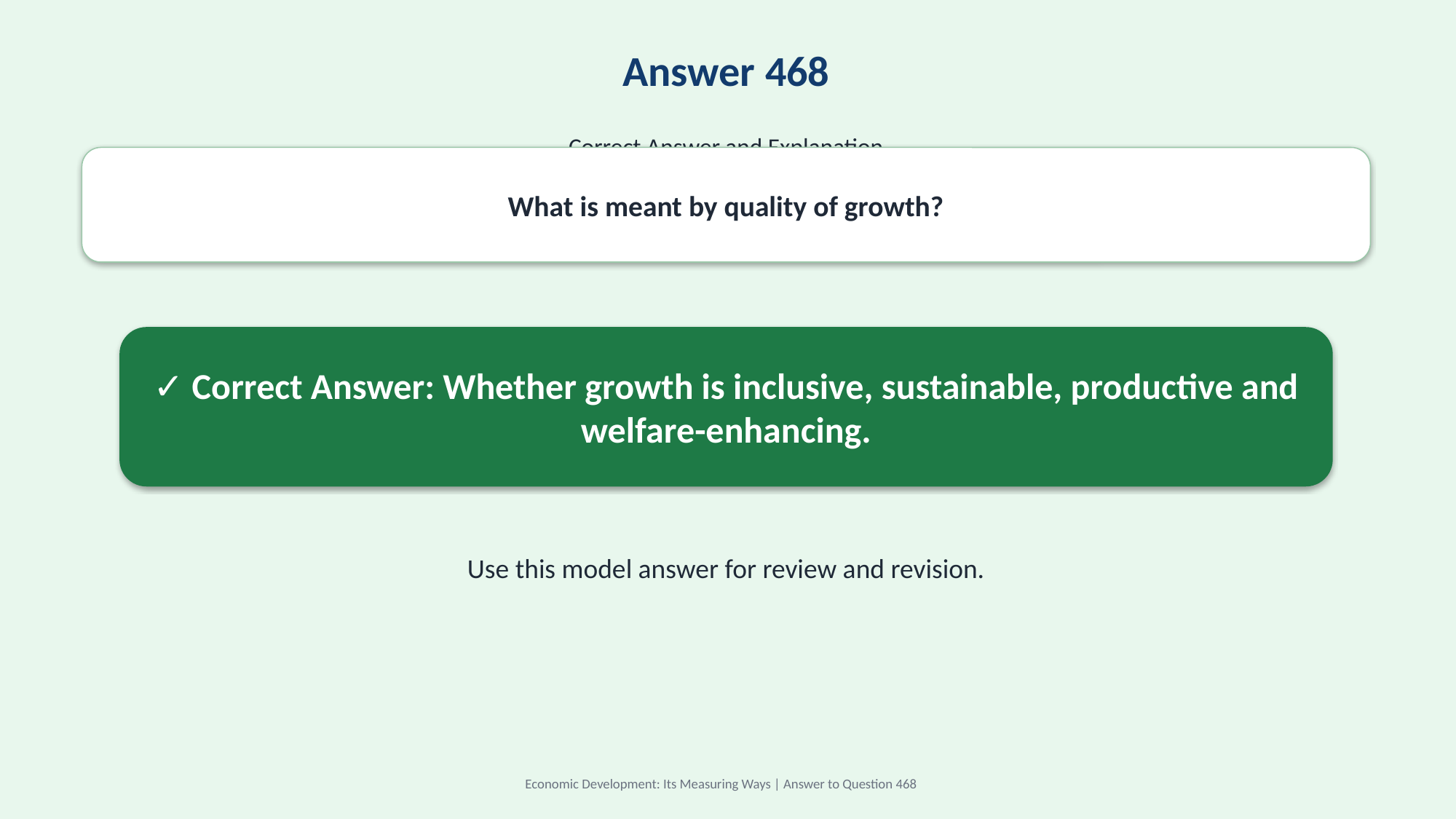

Answer 468
Correct Answer and Explanation
What is meant by quality of growth?
✓ Correct Answer: Whether growth is inclusive, sustainable, productive and welfare-enhancing.
Use this model answer for review and revision.
Economic Development: Its Measuring Ways | Answer to Question 468